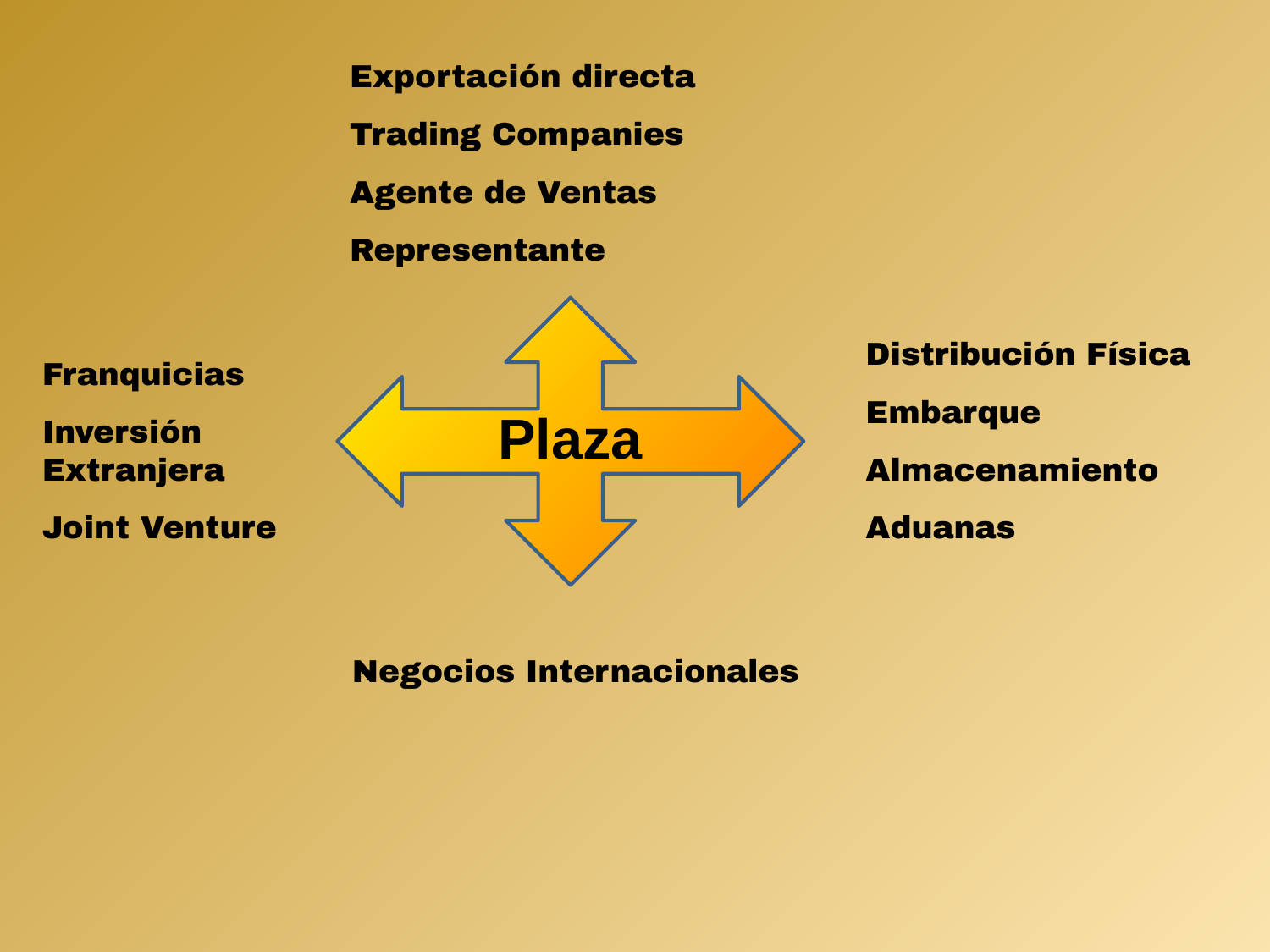

Exportación directa
Trading Companies
Agente de Ventas
Representante

Distribución Física
Embarque
Almacenamiento
Aduanas
Franquicias
Inversión Extranjera
Joint Venture
Plaza
Negocios Internacionales